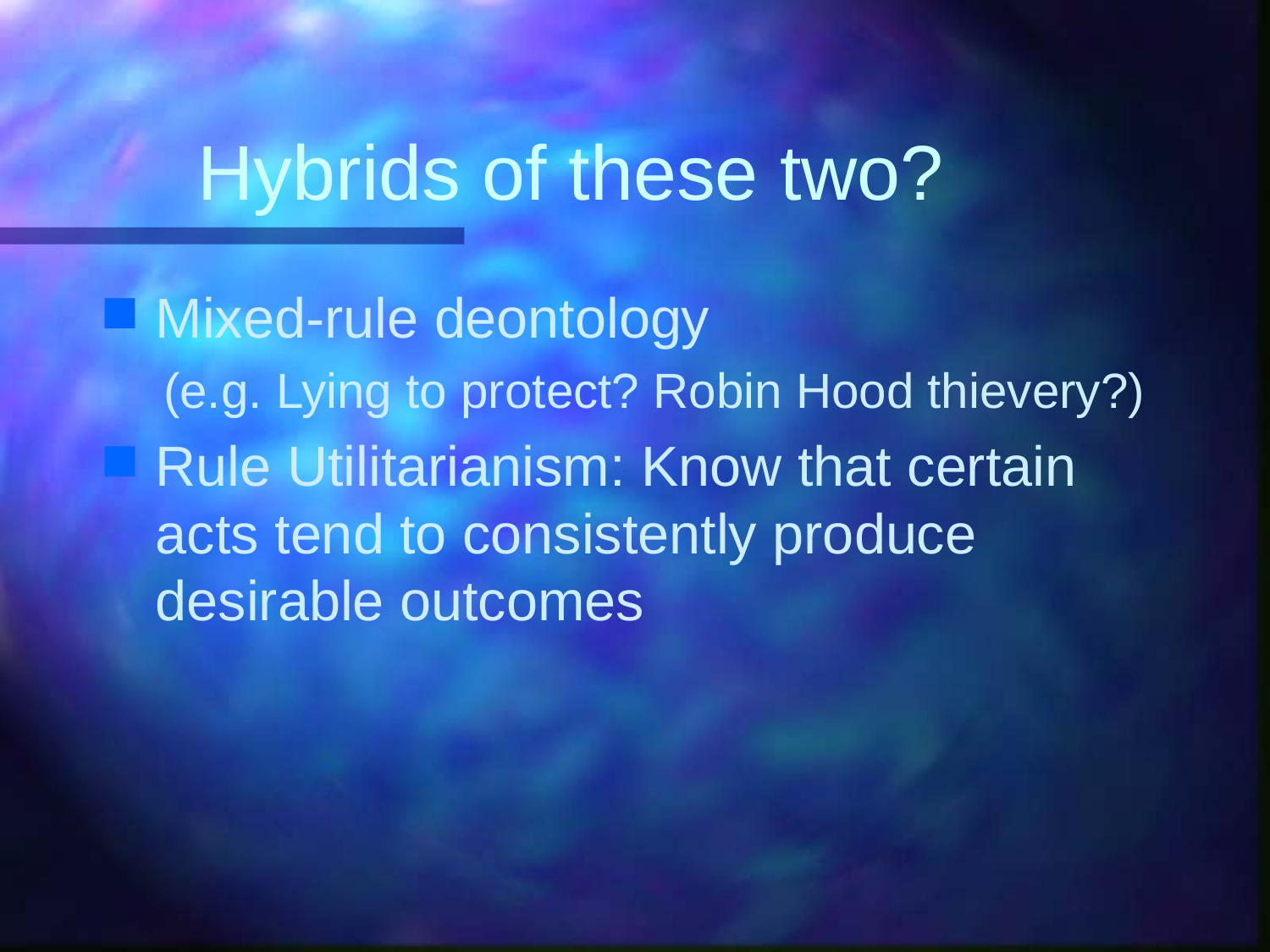

# Hybrids of these two?
Mixed-rule deontology
(e.g. Lying to protect? Robin Hood thievery?)
Rule Utilitarianism: Know that certain acts tend to consistently produce desirable outcomes